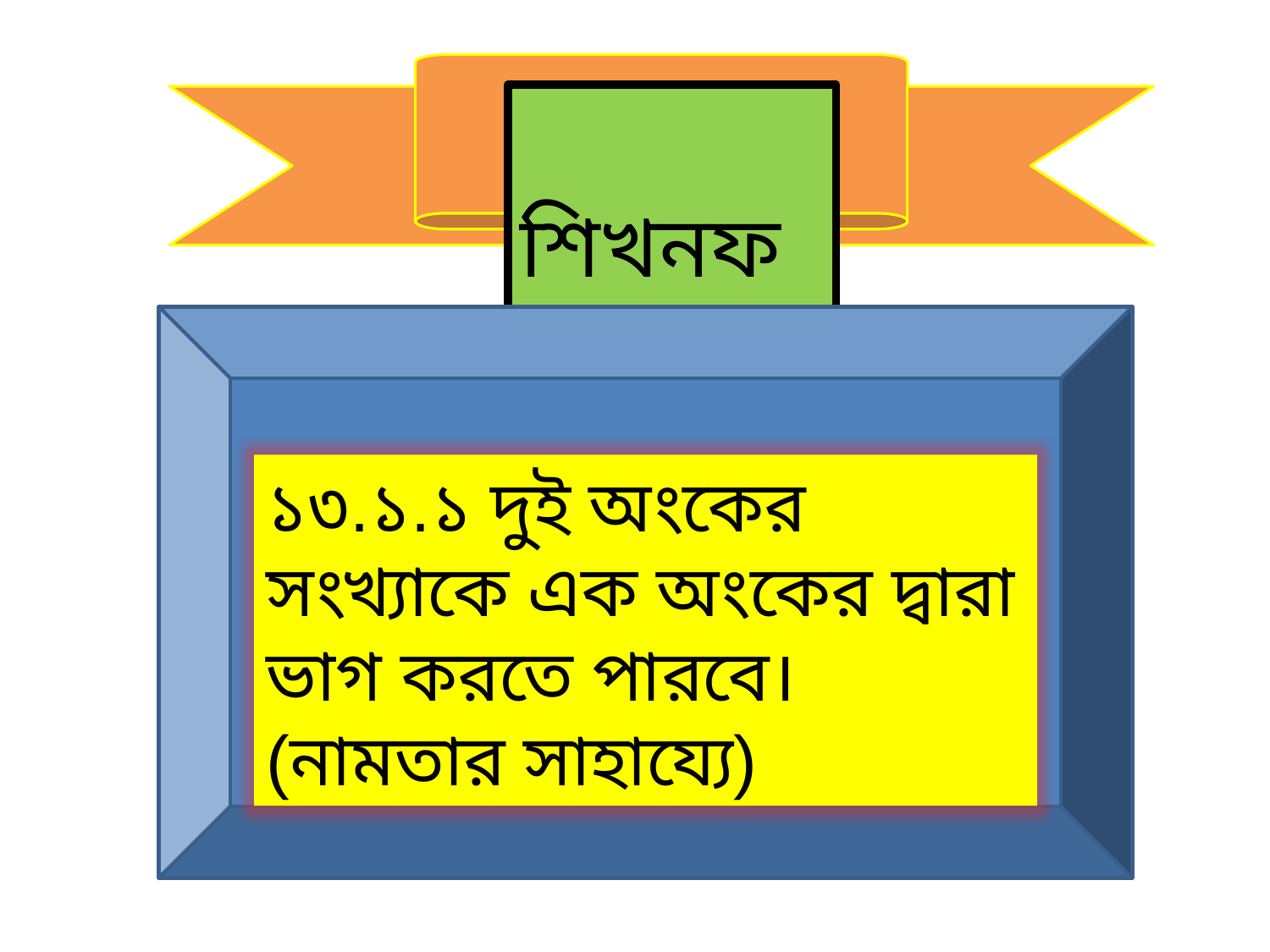

শিখনফল

১৩.১.১ দুই অংকের সংখ্যাকে এক অংকের দ্বারা ভাগ করতে পারবে।    (নামতার সাহায্যে)